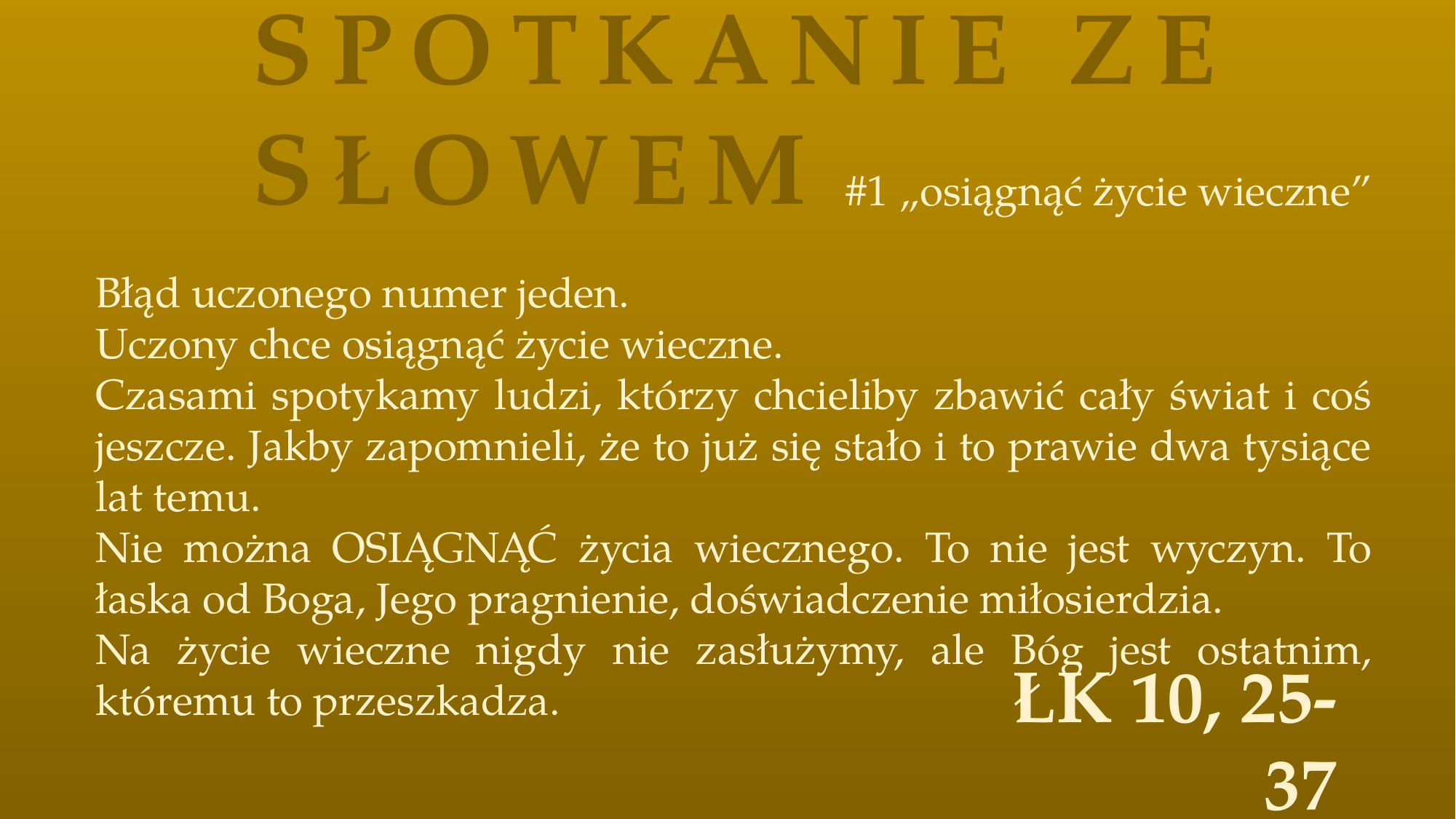

Spotkanie ze Słowem
#1 „osiągnąć życie wieczne”

Błąd uczonego numer jeden.
Uczony chce osiągnąć życie wieczne.
Czasami spotykamy ludzi, którzy chcieliby zbawić cały świat i coś jeszcze. Jakby zapomnieli, że to już się stało i to prawie dwa tysiące lat temu.
Nie można OSIĄGNĄĆ życia wiecznego. To nie jest wyczyn. To łaska od Boga, Jego pragnienie, doświadczenie miłosierdzia.
Na życie wieczne nigdy nie zasłużymy, ale Bóg jest ostatnim, któremu to przeszkadza.
Łk 10, 25-37